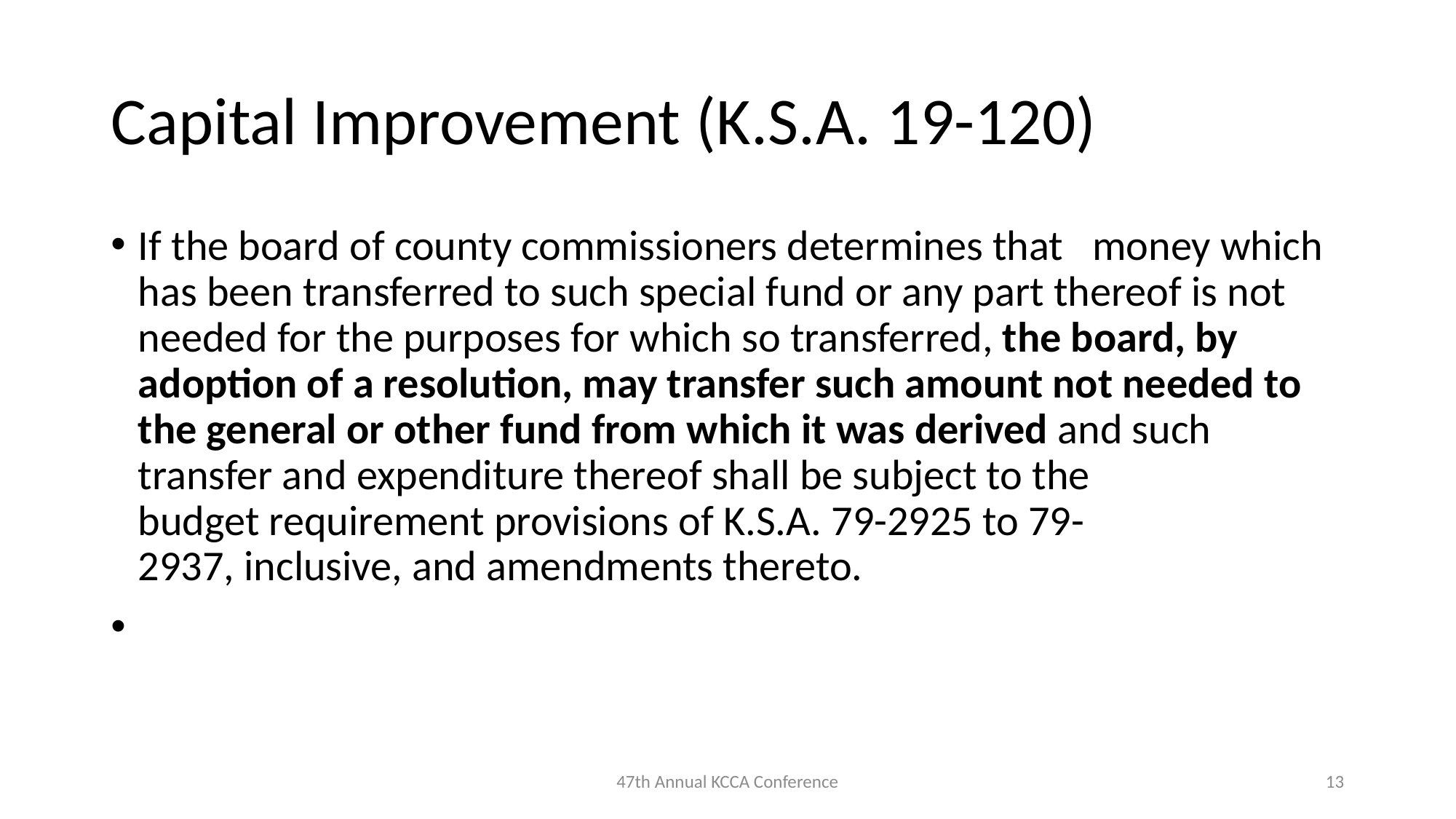

# Capital Improvement (K.S.A. 19-120)
If the board of county commissioners determines that   money which has been transferred to such special fund or any part thereof is not needed for the purposes for which so transferred, the board, by adoption of a resolution, may transfer such amount not needed to the general or other fund from which it was derived and such transfer and expenditure thereof shall be subject to the budget requirement provisions of K.S.A. 79-2925 to 79-2937, inclusive, and amendments thereto. ​
​

47th Annual KCCA Conference
13